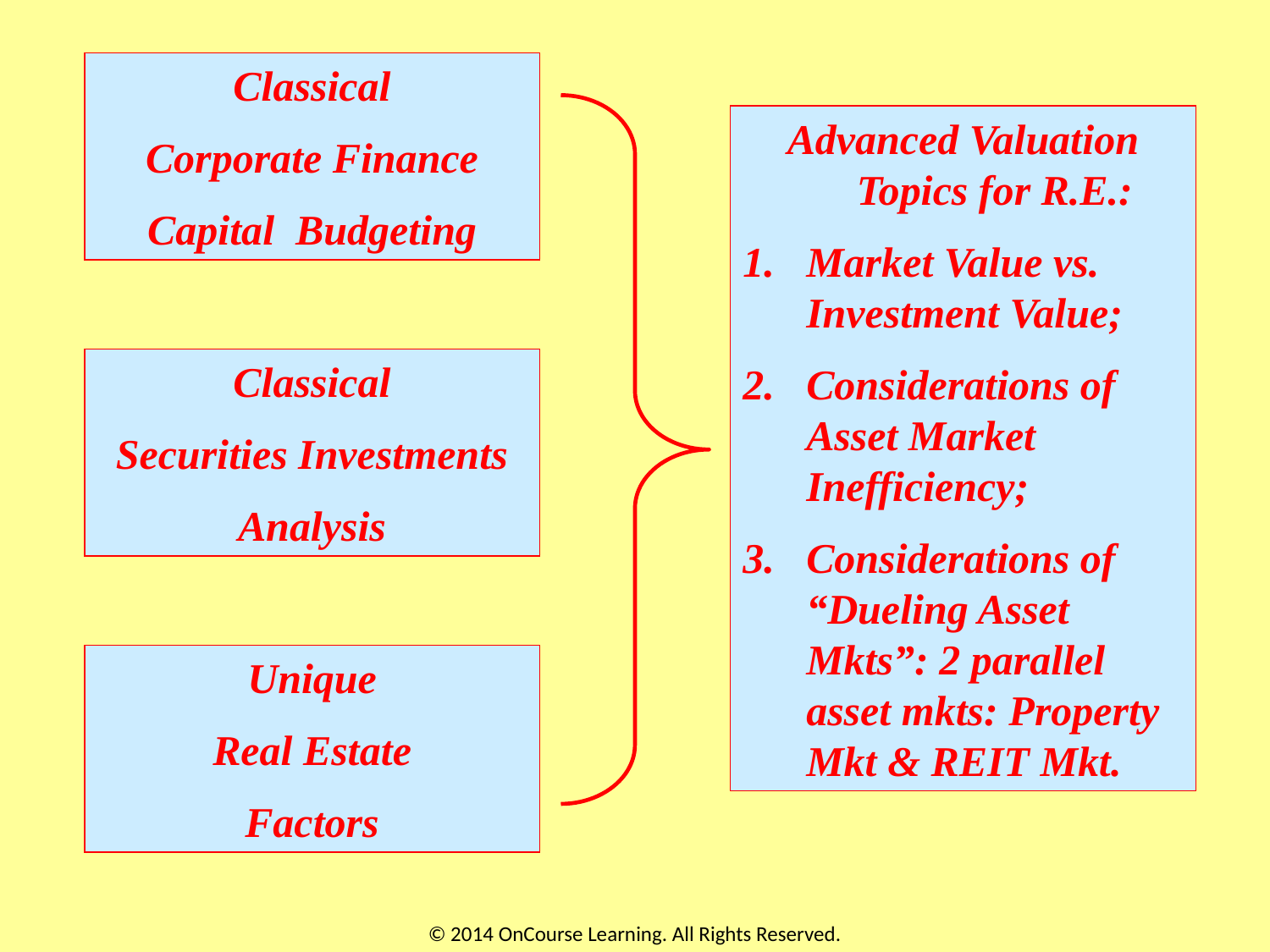

Classical
Corporate Finance
Capital  Budgeting

Advanced Valuation Topics for R.E.:
Market Value vs. Investment Value;
Considerations of Asset Market Inefficiency;
Considerations of “Dueling Asset Mkts”: 2 parallel asset mkts: Property Mkt & REIT Mkt.
Classical
Securities Investments
Analysis
Unique
Real Estate
Factors
© 2014 OnCourse Learning. All Rights Reserved.
2